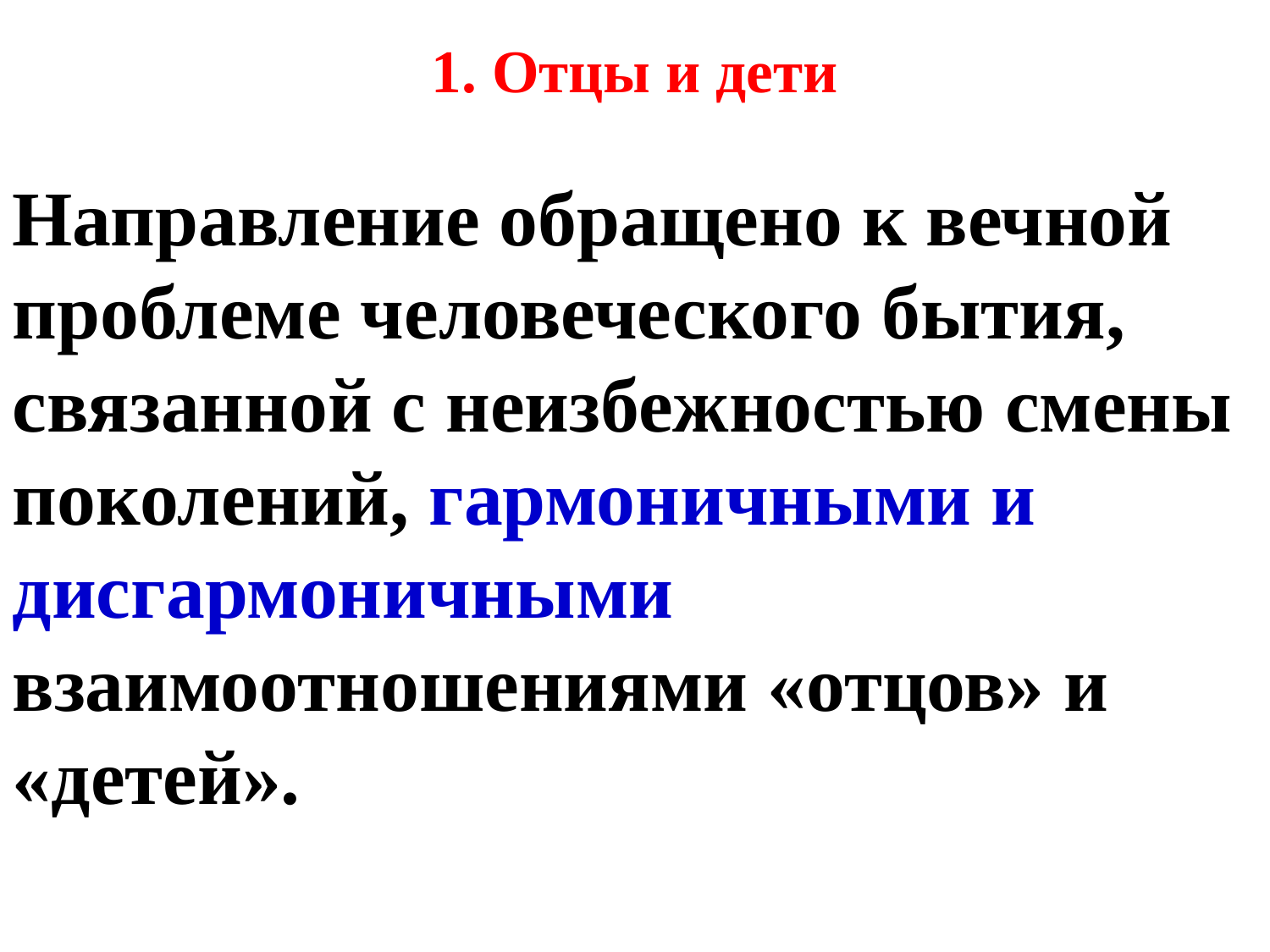

# 1. Отцы и дети
Направление обращено к вечной проблеме человеческого бытия, связанной с неизбежностью смены поколений, гармоничными и дисгармоничными взаимоотношениями «отцов» и «детей».